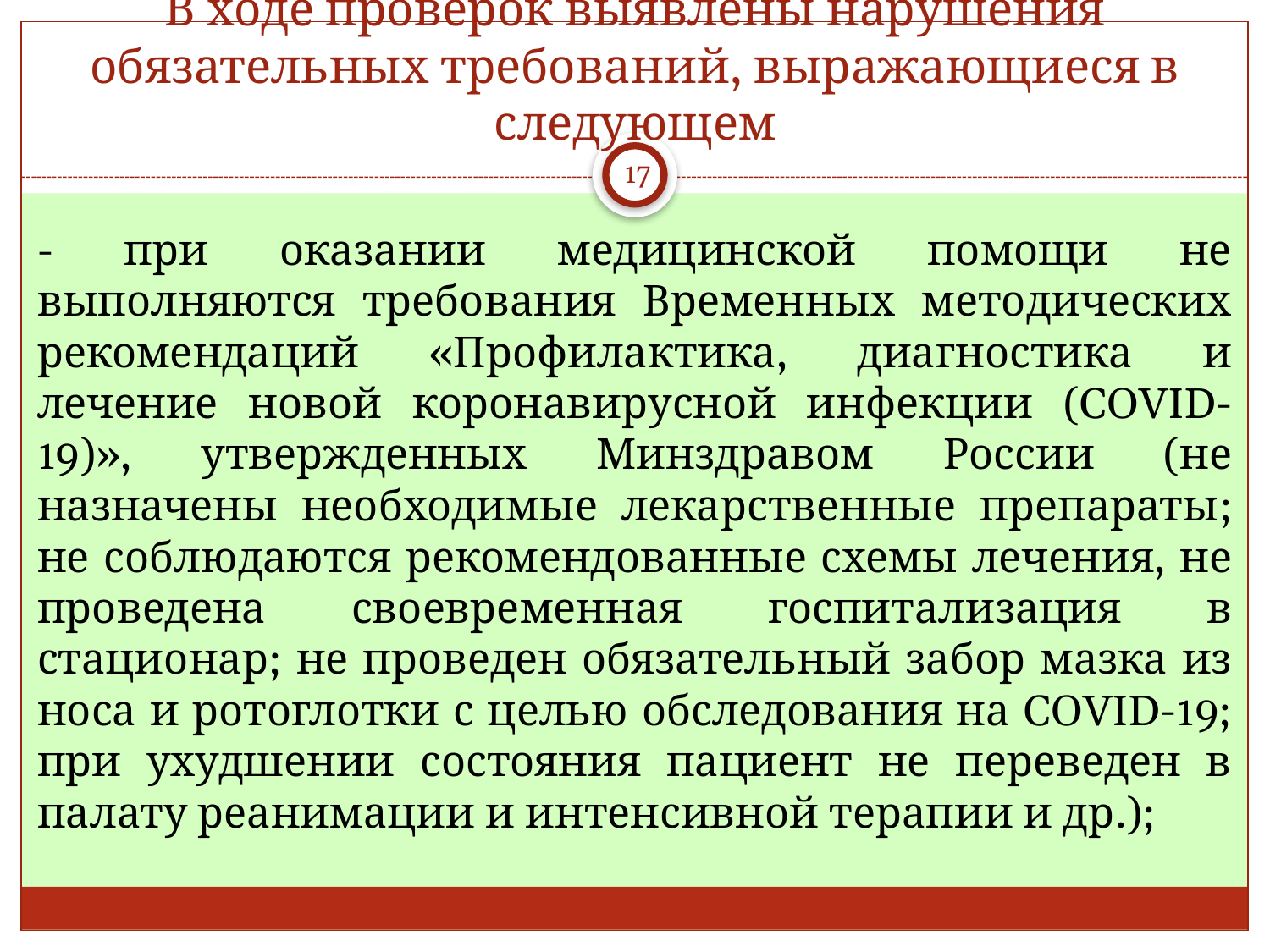

# В ходе проверок выявлены нарушения обязательных требований, выражающиеся в следующем
17
- при оказании медицинской помощи не выполняются требования Временных методических рекомендаций «Профилактика, диагностика и лечение новой коронавирусной инфекции (COVID-19)», утвержденных Минздравом России (не назначены необходимые лекарственные препараты; не соблюдаются рекомендованные схемы лечения, не проведена своевременная госпитализация в стационар; не проведен обязательный забор мазка из носа и ротоглотки с целью обследования на COVID-19; при ухудшении состояния пациент не переведен в палату реанимации и интенсивной терапии и др.);